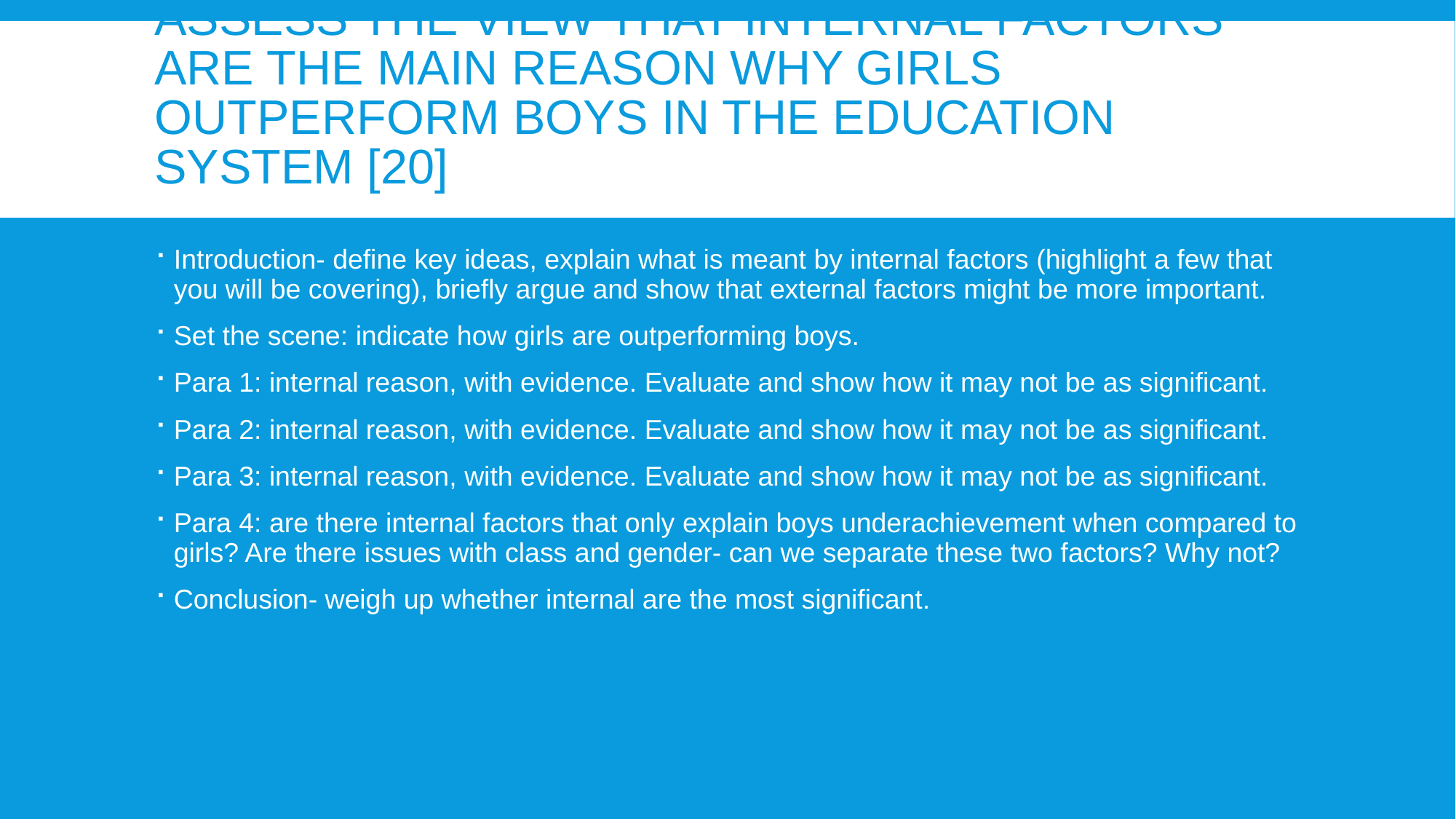

# Assess the view that internal factors are the main reason why girls outperform boys in the education system [20]
Introduction- define key ideas, explain what is meant by internal factors (highlight a few that you will be covering), briefly argue and show that external factors might be more important.
Set the scene: indicate how girls are outperforming boys.
Para 1: internal reason, with evidence. Evaluate and show how it may not be as significant.
Para 2: internal reason, with evidence. Evaluate and show how it may not be as significant.
Para 3: internal reason, with evidence. Evaluate and show how it may not be as significant.
Para 4: are there internal factors that only explain boys underachievement when compared to girls? Are there issues with class and gender- can we separate these two factors? Why not?
Conclusion- weigh up whether internal are the most significant.